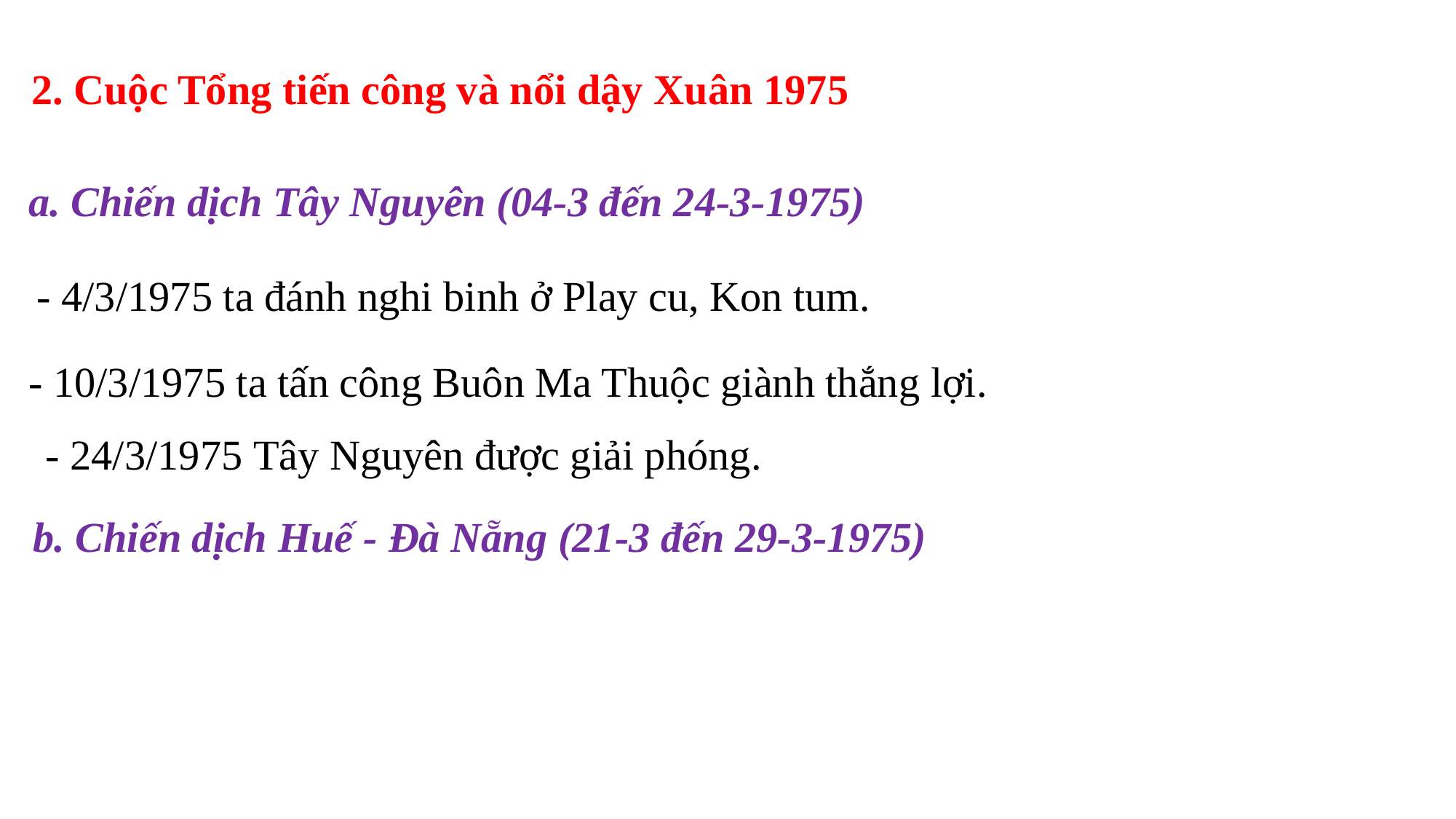

2. Cuộc Tổng tiến công và nổi dậy Xuân 1975
a. Chiến dịch Tây Nguyên (04-3 đến 24-3-1975)
- 4/3/1975 ta đánh nghi binh ở Play cu, Kon tum.
- 10/3/1975 ta tấn công Buôn Ma Thuộc giành thắng lợi.
- 24/3/1975 Tây Nguyên được giải phóng.
b. Chiến dịch Huế - Đà Nẵng (21-3 đến 29-3-1975)